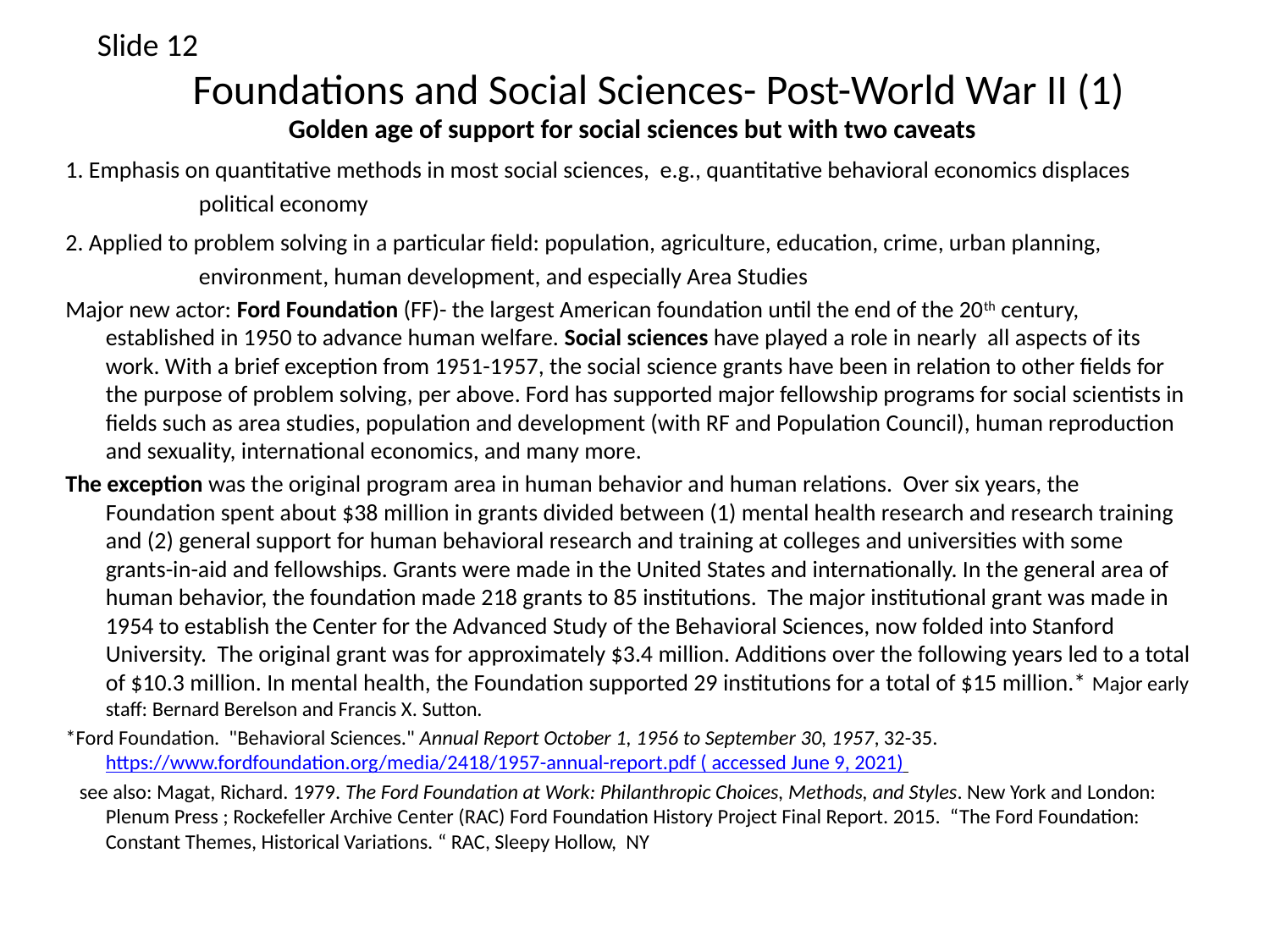

# Slide 12 Foundations and Social Sciences- Post-World War II (1)
 Golden age of support for social sciences but with two caveats
1. Emphasis on quantitative methods in most social sciences,  e.g., quantitative behavioral economics displaces political economy
2. Applied to problem solving in a particular field: population, agriculture, education, crime, urban planning, environment, human development, and especially Area Studies
Major new actor: Ford Foundation (FF)- the largest American foundation until the end of the 20th century, established in 1950 to advance human welfare. Social sciences have played a role in nearly  all aspects of its work. With a brief exception from 1951-1957, the social science grants have been in relation to other fields for the purpose of problem solving, per above. Ford has supported major fellowship programs for social scientists in fields such as area studies, population and development (with RF and Population Council), human reproduction and sexuality, international economics, and many more.
The exception was the original program area in human behavior and human relations.  Over six years, the Foundation spent about $38 million in grants divided between (1) mental health research and research training and (2) general support for human behavioral research and training at colleges and universities with some grants-in-aid and fellowships. Grants were made in the United States and internationally. In the general area of human behavior, the foundation made 218 grants to 85 institutions.  The major institutional grant was made in 1954 to establish the Center for the Advanced Study of the Behavioral Sciences, now folded into Stanford University.  The original grant was for approximately $3.4 million. Additions over the following years led to a total of $10.3 million. In mental health, the Foundation supported 29 institutions for a total of $15 million.* Major early staff: Bernard Berelson and Francis X. Sutton.
*Ford Foundation.  "Behavioral Sciences." Annual Report October 1, 1956 to September 30, 1957, 32-35. https://www.fordfoundation.org/media/2418/1957-annual-report.pdf ( accessed June 9, 2021)
   see also: Magat, Richard. 1979. The Ford Foundation at Work: Philanthropic Choices, Methods, and Styles. New York and London: Plenum Press ; Rockefeller Archive Center (RAC) Ford Foundation History Project Final Report. 2015.  “The Ford Foundation: Constant Themes, Historical Variations. “ RAC, Sleepy Hollow,  NY